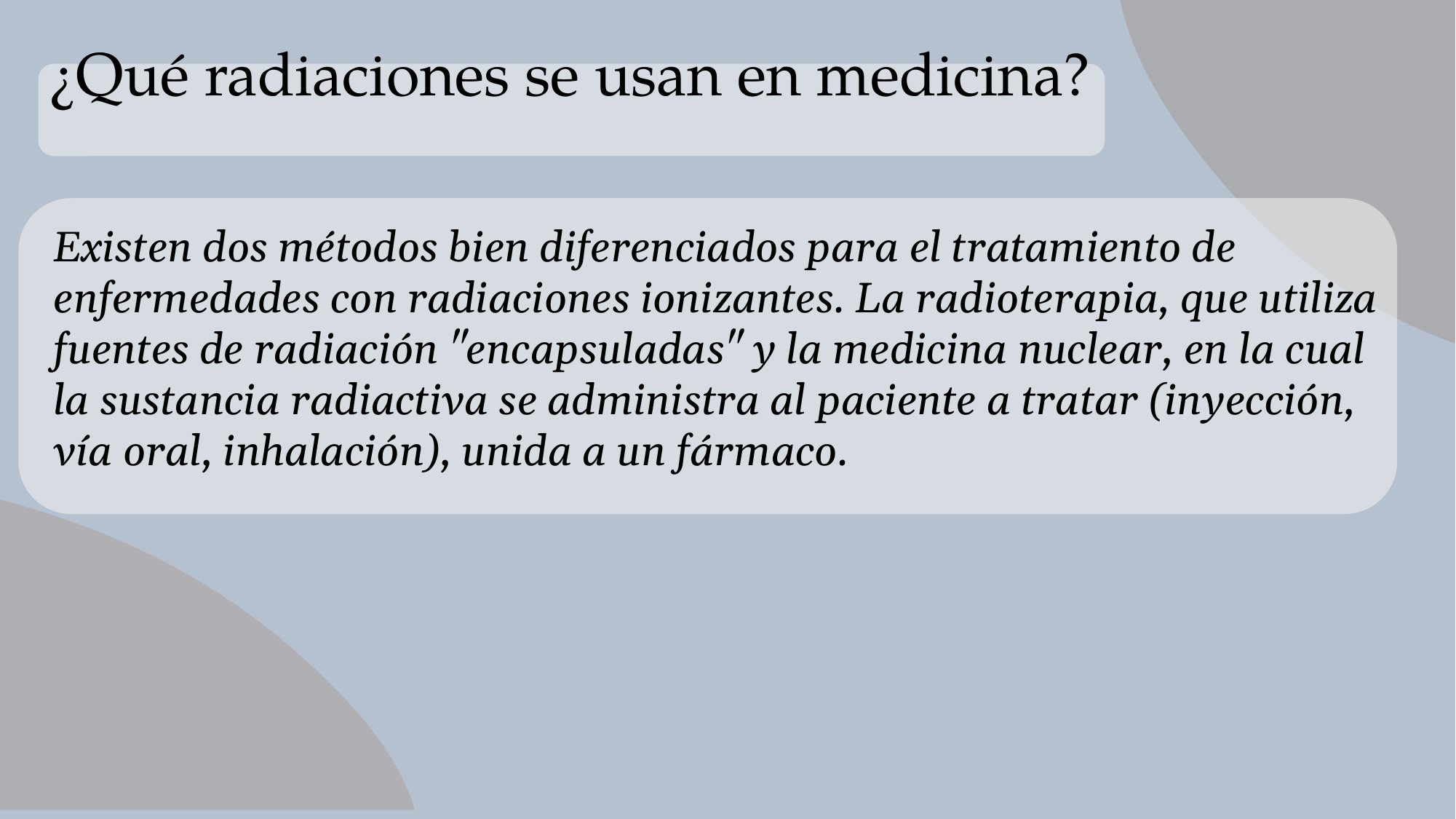

¿Qué radiaciones se usan en medicina?

Existen dos métodos bien diferenciados para el tratamiento de enfermedades con radiaciones ionizantes. La radioterapia, que utiliza fuentes de radiación "encapsuladas" y la medicina nuclear, en la cual la sustancia radiactiva se administra al paciente a tratar (inyección, vía oral, inhalación), unida a un fármaco.